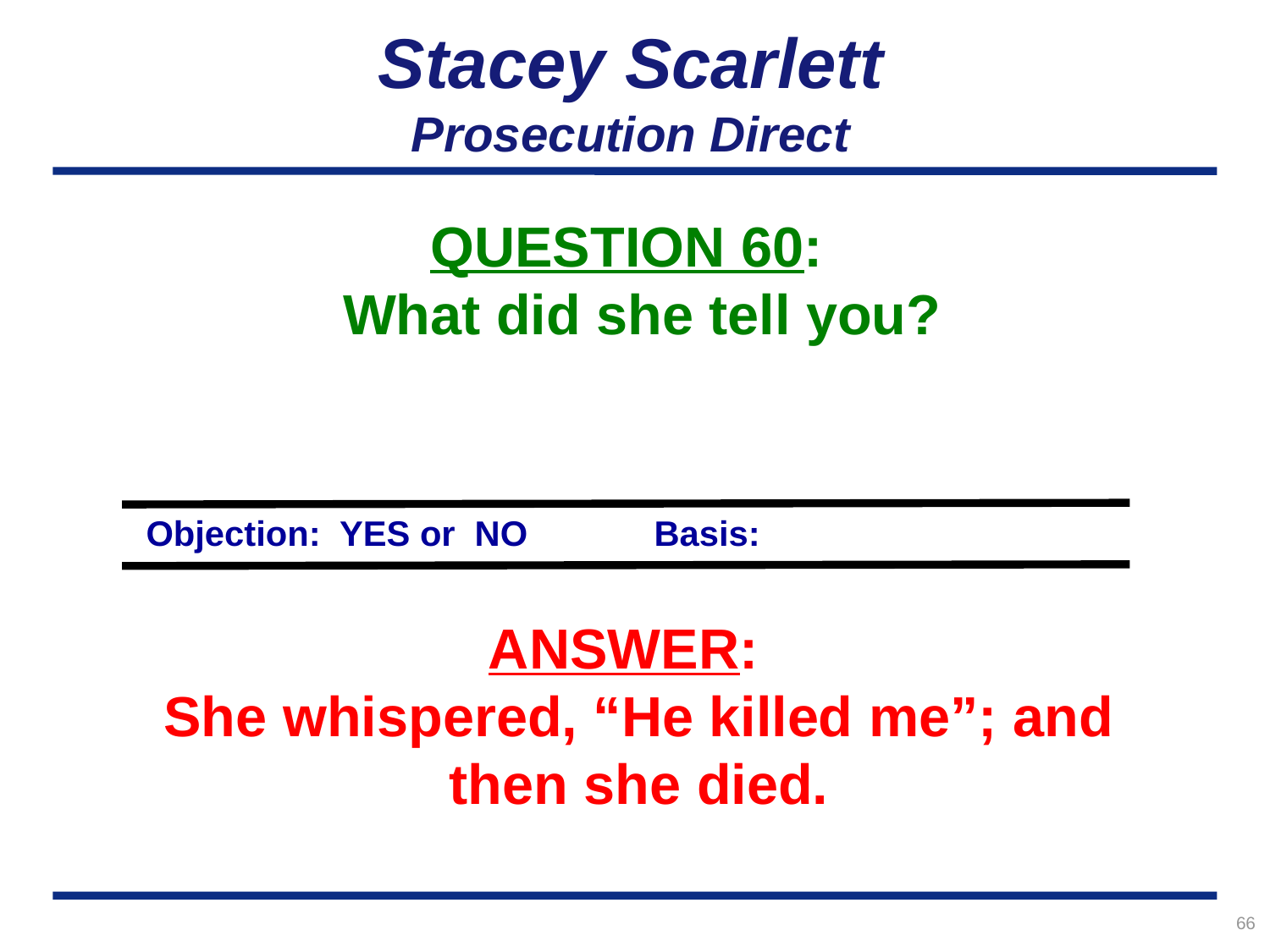

# Stacey Scarlett Prosecution Direct
QUESTION 60:
What did she tell you?
Objection:  YES or  NO	Basis:
ANSWER:
She whispered, “He killed me”; and then she died.
66